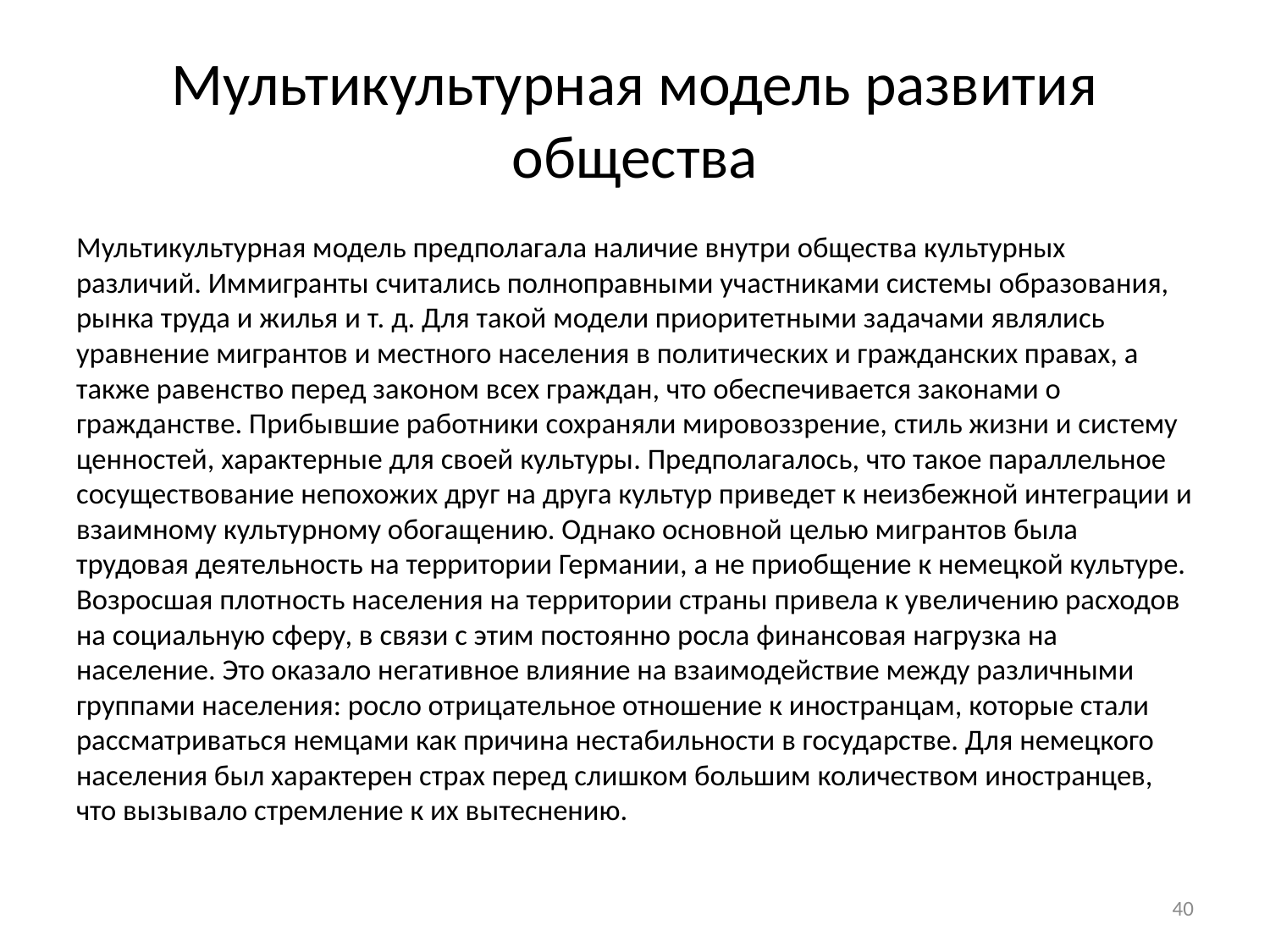

# Мультикультурная модель развития общества
Мультикультурная модель предполагала наличие внутри общества культурных различий. Иммигранты считались полноправными участниками системы образования, рынка труда и жилья и т. д. Для такой модели приоритетными задачами являлись уравнение мигрантов и местного населения в политических и гражданских правах, а также равенство перед законом всех граждан, что обеспечивается законами о гражданстве. Прибывшие работники сохраняли мировоззрение, стиль жизни и систему ценностей, характерные для своей культуры. Предполагалось, что такое параллельное сосуществование непохожих друг на друга культур приведет к неизбежной интеграции и взаимному культурному обогащению. Однако основной целью мигрантов была трудовая деятельность на территории Германии, а не приобщение к немецкой культуре. Возросшая плотность населения на территории страны привела к увеличению расходов на социальную сферу, в связи с этим постоянно росла финансовая нагрузка на население. Это оказало негативное влияние на взаимодействие между различными группами населения: росло отрицательное отношение к иностранцам, которые стали рассматриваться немцами как причина нестабильности в государстве. Для немецкого населения был характерен страх перед слишком большим количеством иностранцев, что вызывало стремление к их вытеснению.
40